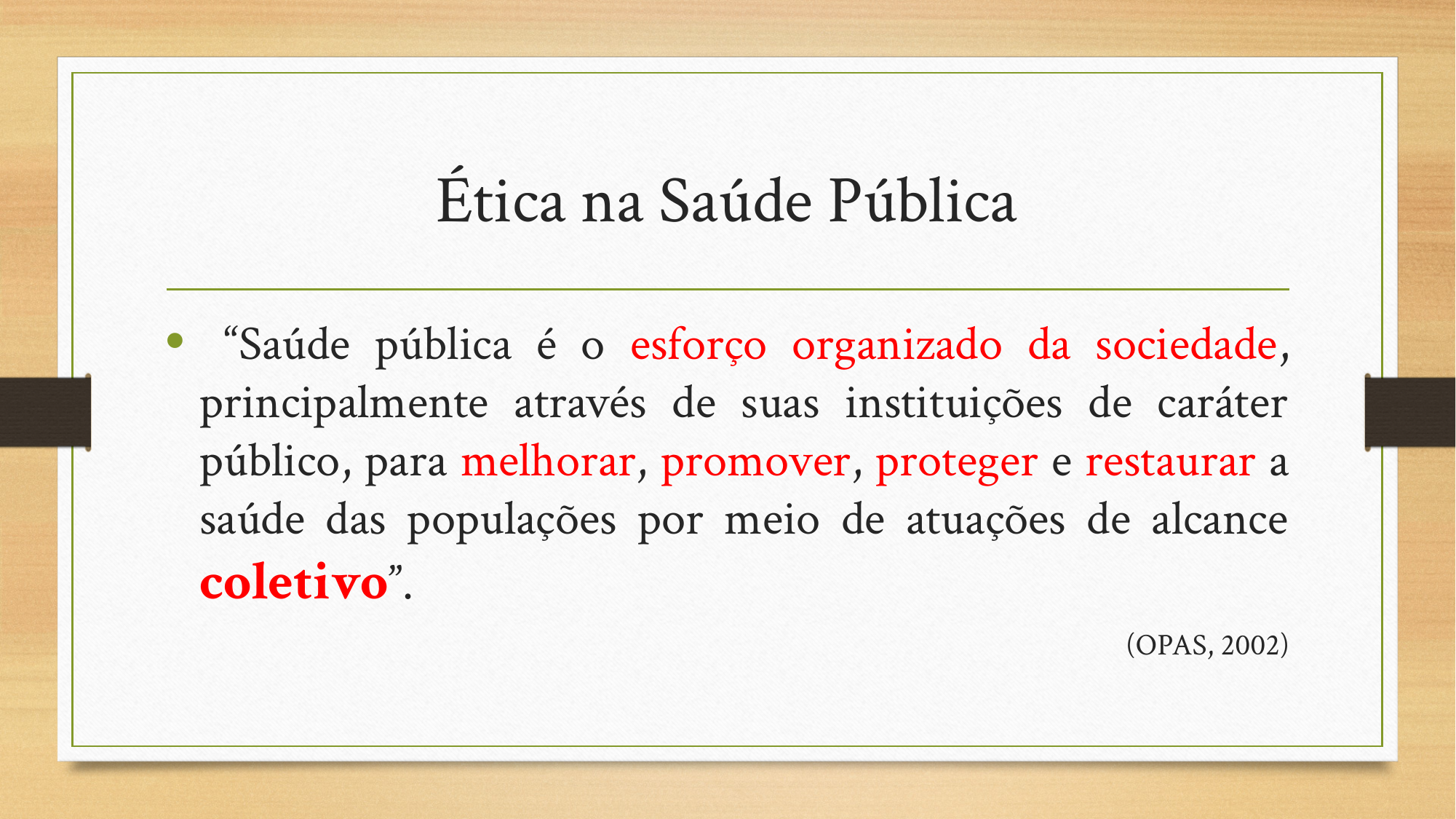

# Ética na Saúde Pública
 “Saúde pública é o esforço organizado da sociedade, principalmente através de suas instituições de caráter público, para melhorar, promover, proteger e restaurar a saúde das populações por meio de atuações de alcance coletivo”.
(OPAS, 2002)